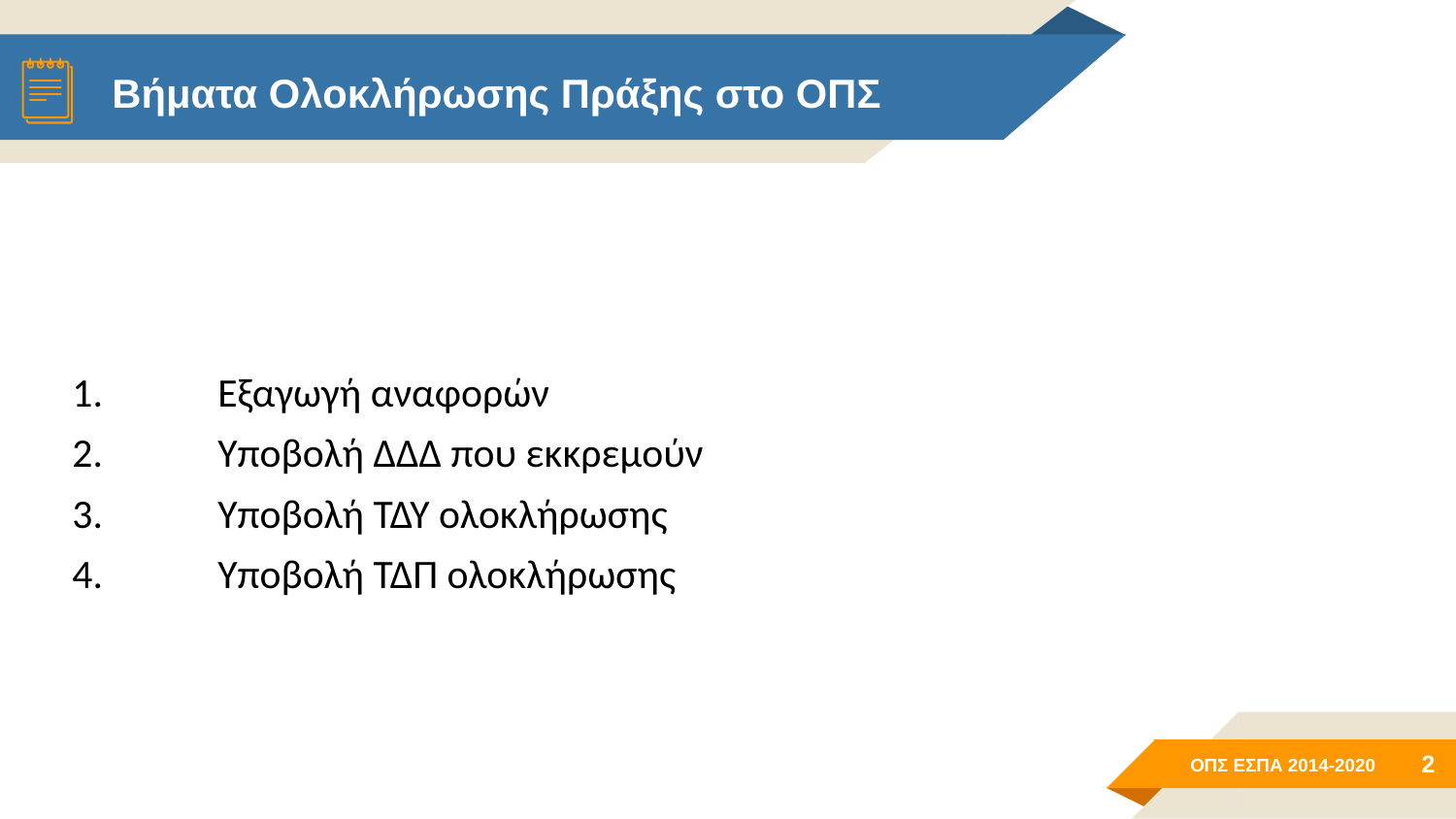

# Βήματα Ολοκλήρωσης Πράξης στο ΟΠΣ

1.	Εξαγωγή αναφορών
2.	Υποβολή ΔΔΔ που εκκρεμούν
3.	Υποβολή ΤΔΥ ολοκλήρωσης
4.	Υποβολή ΤΔΠ ολοκλήρωσης
2